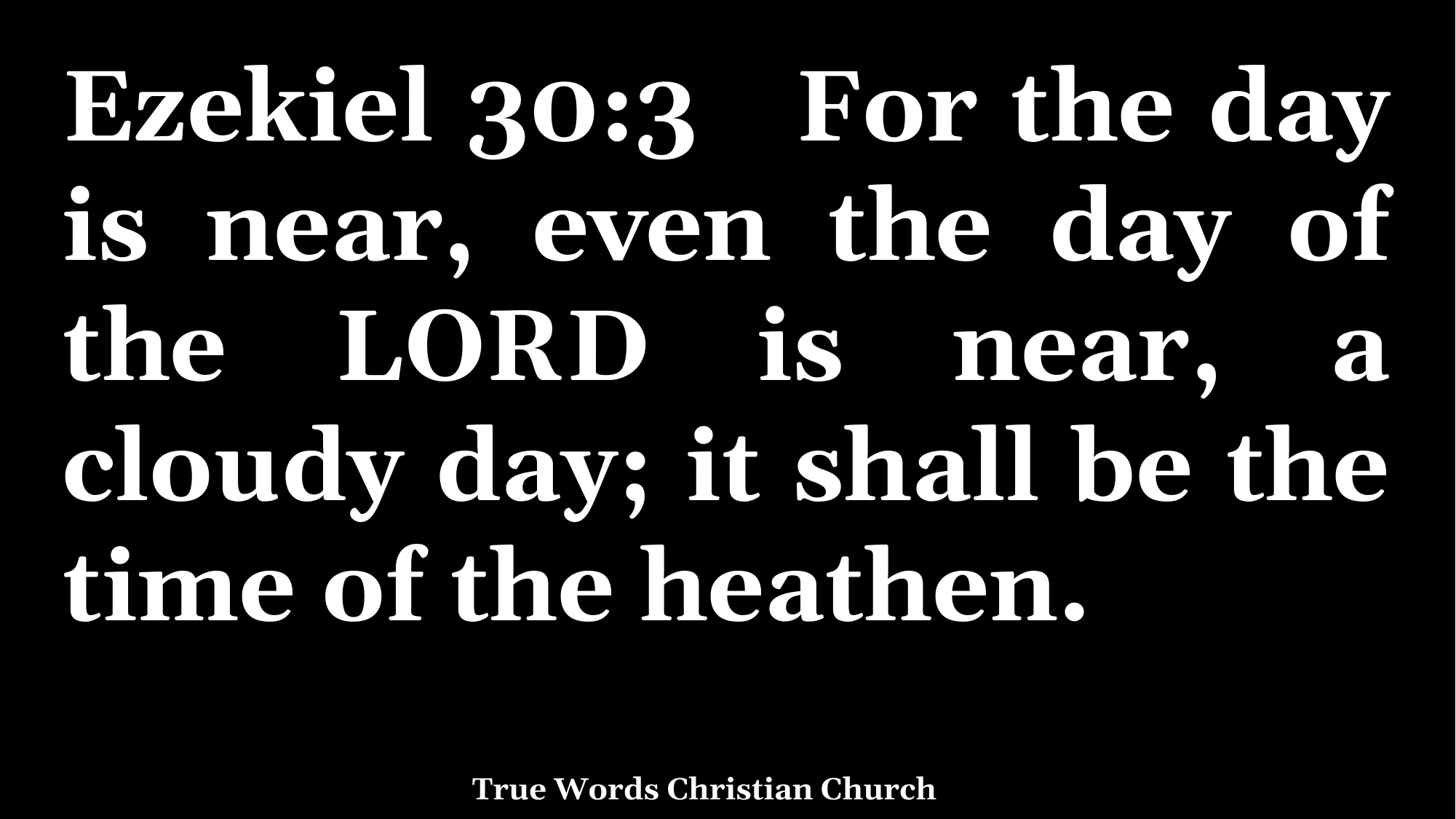

Ezekiel 30:3   For the day is near, even the day of the LORD is near, a cloudy day; it shall be the time of the heathen.
True Words Christian Church